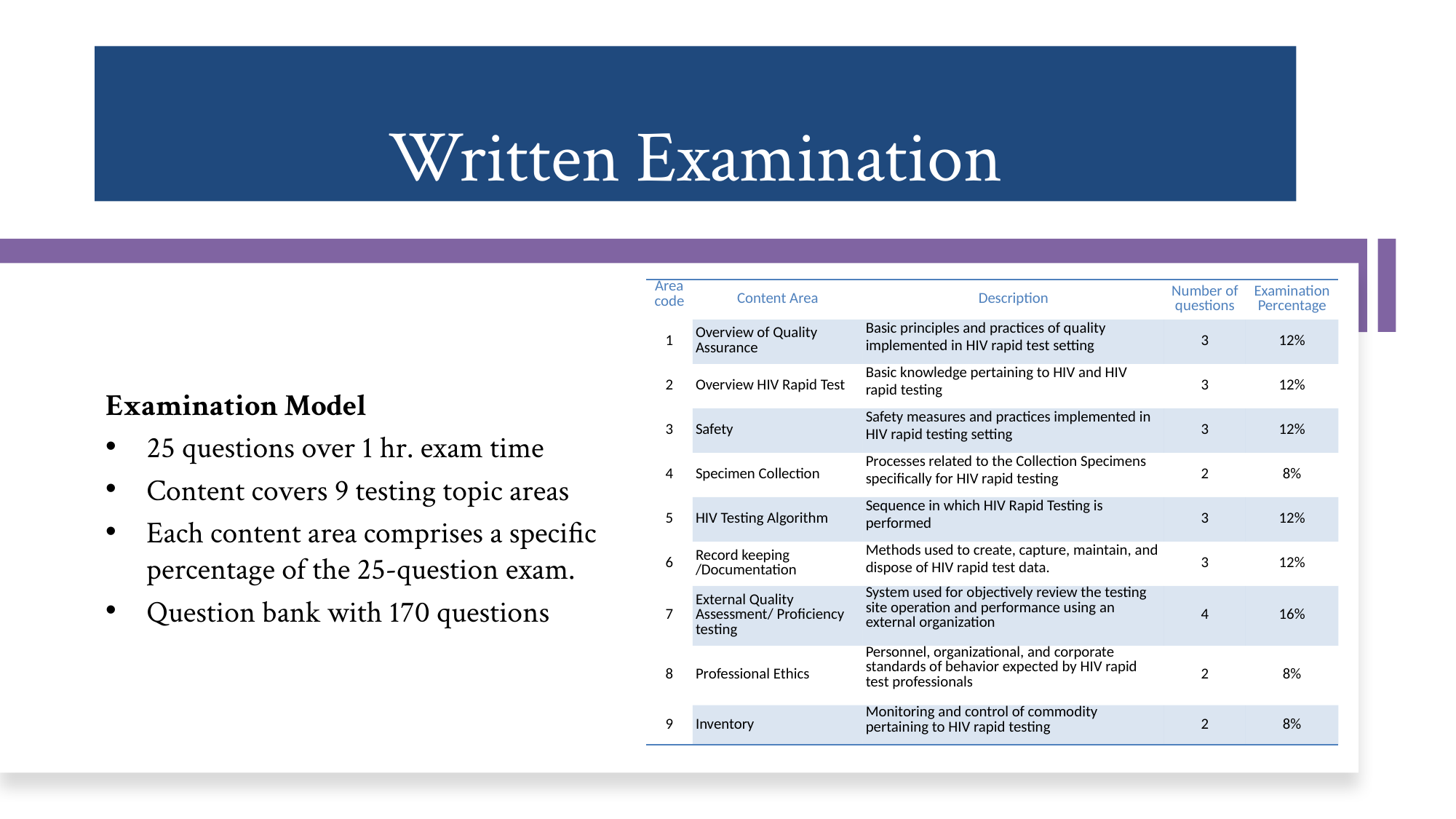

# Written Examination

| Area code | Content Area | Description | Number of questions | Examination Percentage |
| --- | --- | --- | --- | --- |
| 1 | Overview of Quality Assurance | Basic principles and practices of quality implemented in HIV rapid test setting | 3 | 12% |
| 2 | Overview HIV Rapid Test | Basic knowledge pertaining to HIV and HIV rapid testing | 3 | 12% |
| 3 | Safety | Safety measures and practices implemented in HIV rapid testing setting | 3 | 12% |
| 4 | Specimen Collection | Processes related to the Collection Specimens specifically for HIV rapid testing | 2 | 8% |
| 5 | HIV Testing Algorithm | Sequence in which HIV Rapid Testing is performed | 3 | 12% |
| 6 | Record keeping /Documentation | Methods used to create, capture, maintain, and dispose of HIV rapid test data. | 3 | 12% |
| 7 | External Quality Assessment/ Proficiency testing | System used for objectively review the testing site operation and performance using an external organization | 4 | 16% |
| 8 | Professional Ethics | Personnel, organizational, and corporate standards of behavior expected by HIV rapid test professionals | 2 | 8% |
| 9 | Inventory | Monitoring and control of commodity pertaining to HIV rapid testing | 2 | 8% |
Examination Model
25 questions over 1 hr. exam time
Content covers 9 testing topic areas
Each content area comprises a specific percentage of the 25-question exam.
Question bank with 170 questions